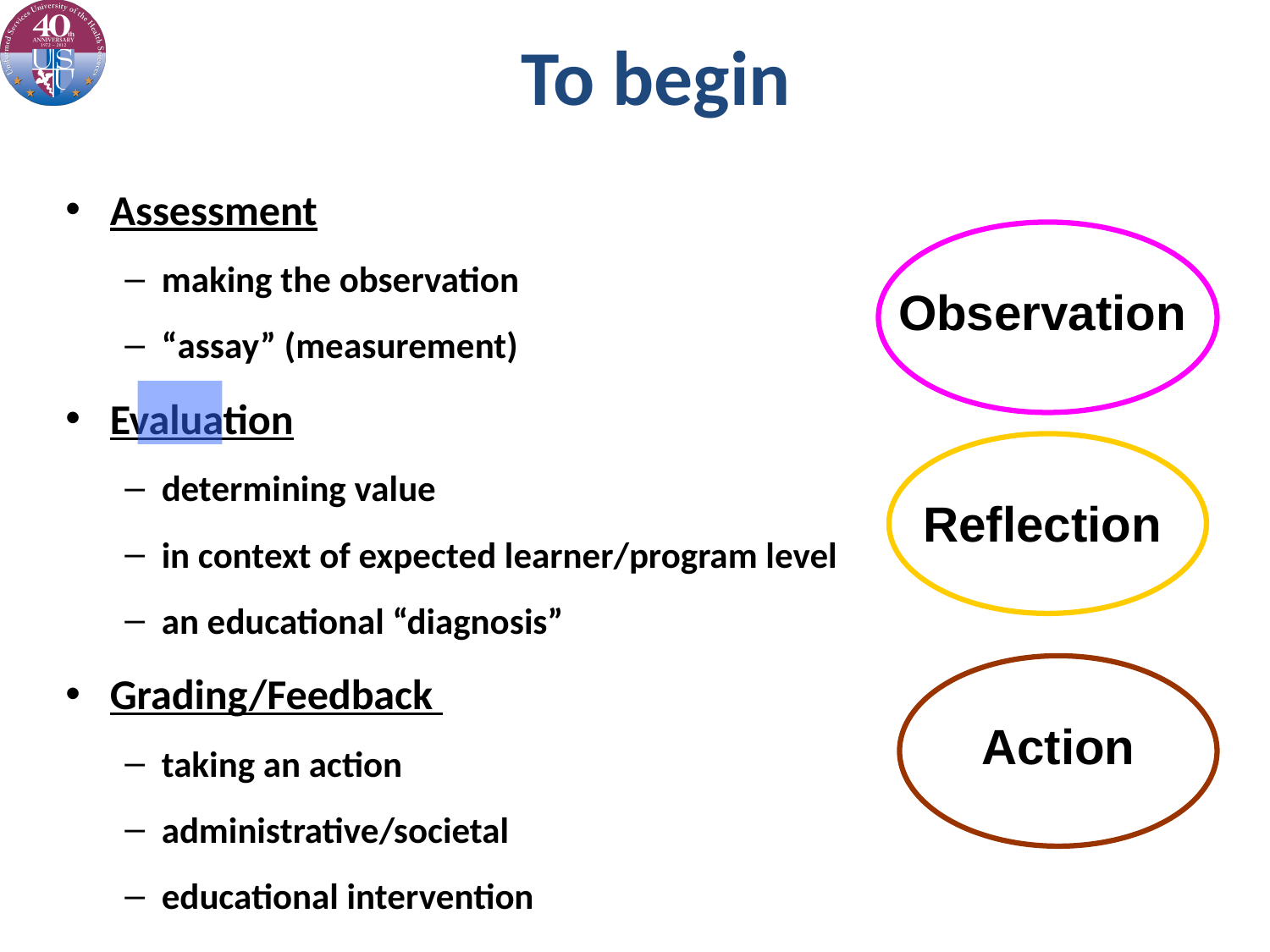

# To begin
Assessment
making the observation
“assay” (measurement)
Evaluation
determining value
in context of expected learner/program level
an educational “diagnosis”
Grading/Feedback
taking an action
administrative/societal
educational intervention

Observation

Reflection

Action